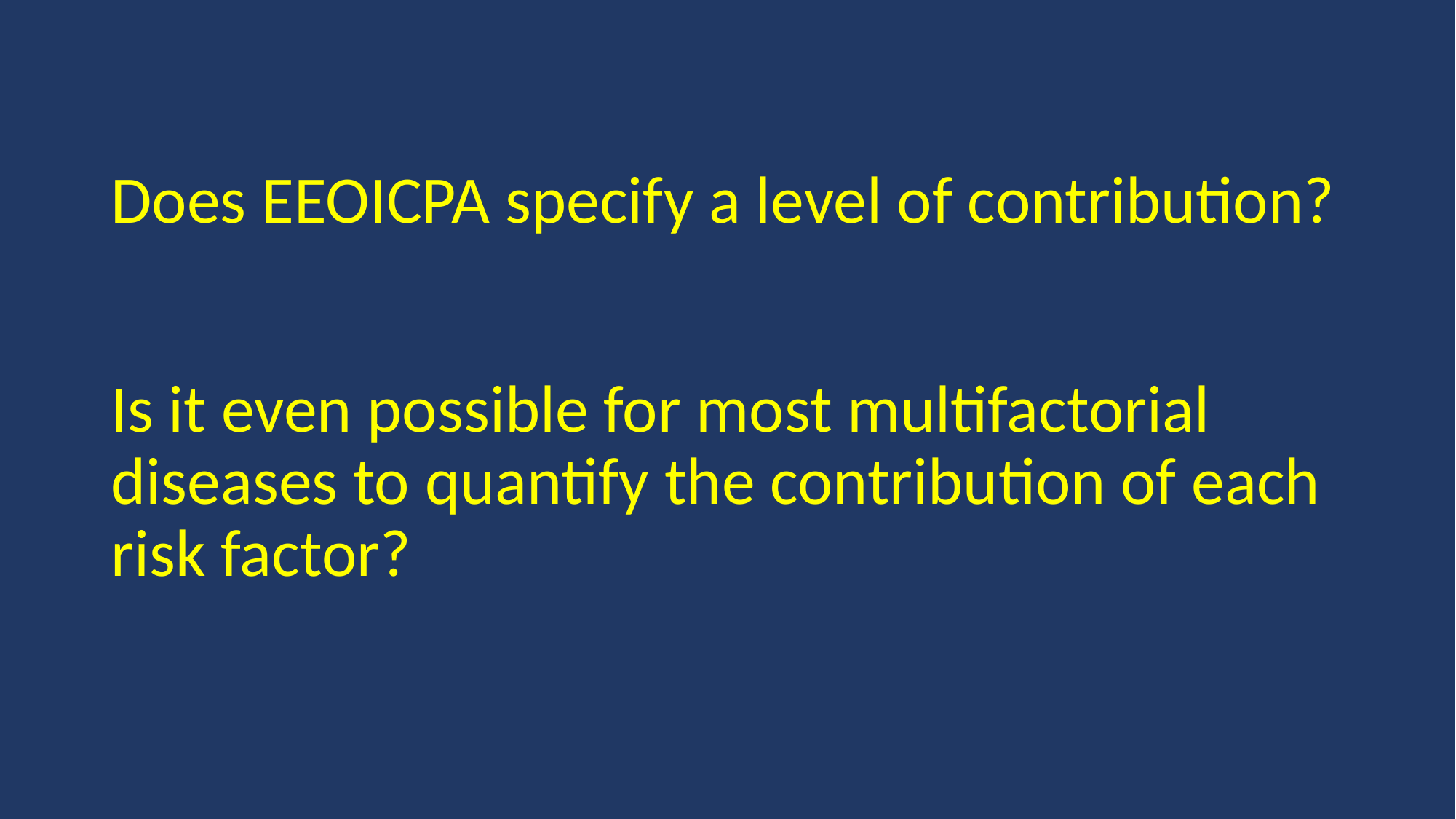

# Does EEOICPA specify a level of contribution?
Is it even possible for most multifactorial diseases to quantify the contribution of each risk factor?